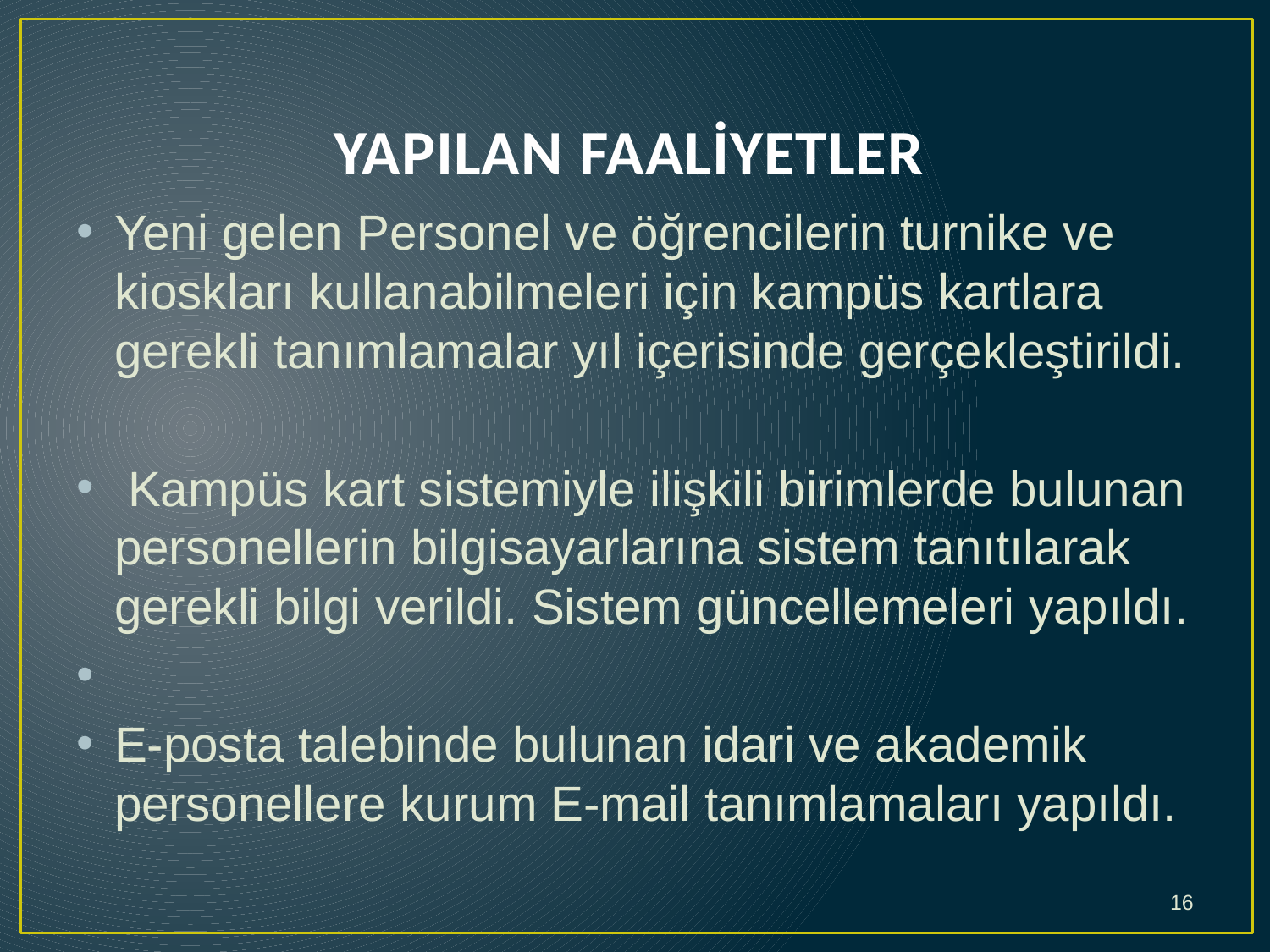

# YAPILAN FAALİYETLER
Yeni gelen Personel ve öğrencilerin turnike ve kioskları kullanabilmeleri için kampüs kartlara gerekli tanımlamalar yıl içerisinde gerçekleştirildi.

 Kampüs kart sistemiyle ilişkili birimlerde bulunan personellerin bilgisayarlarına sistem tanıtılarak gerekli bilgi verildi. Sistem güncellemeleri yapıldı.

E-posta talebinde bulunan idari ve akademik personellere kurum E-mail tanımlamaları yapıldı.
16